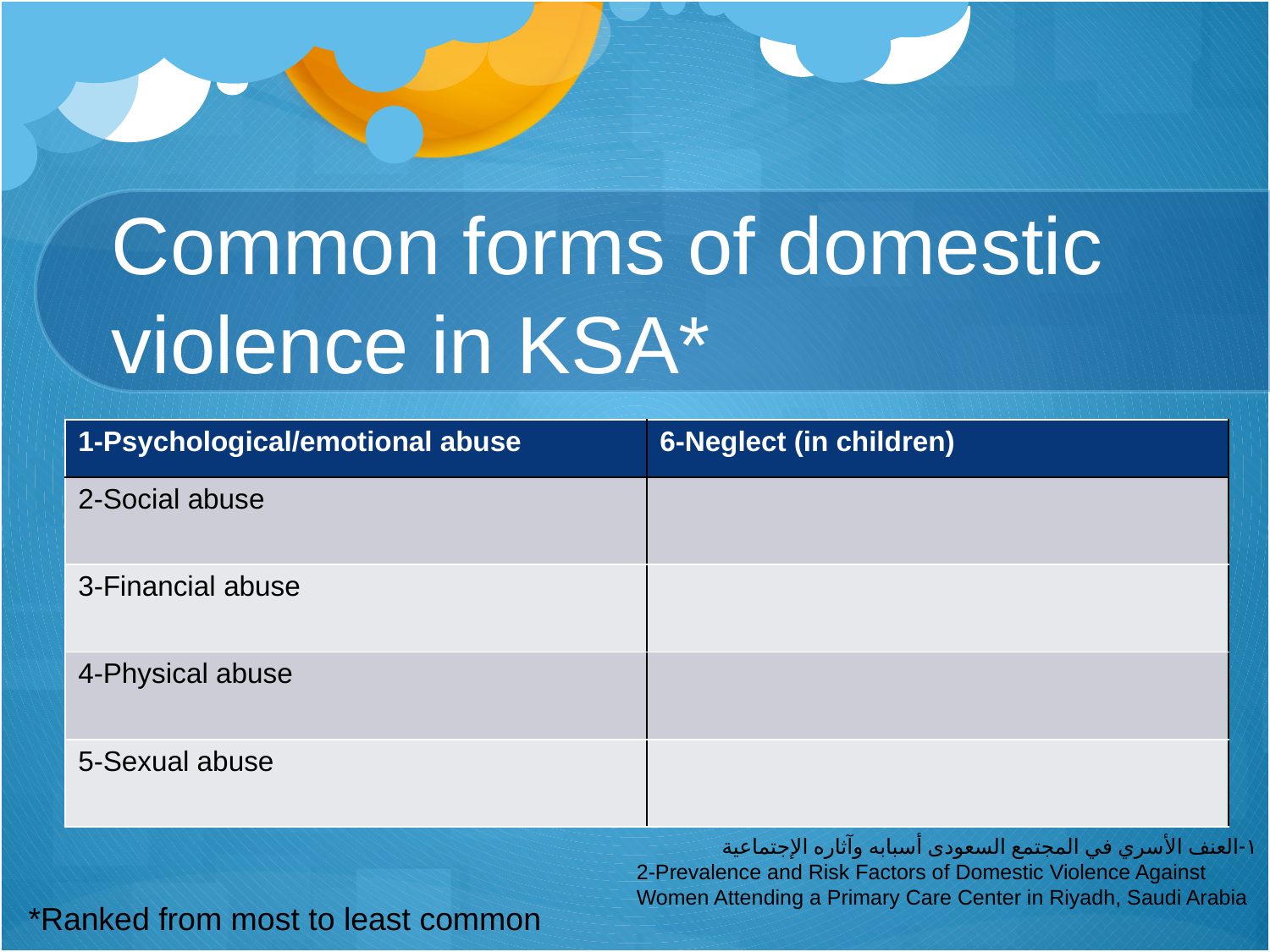

# Common forms of domestic violence in KSA*
| 1-Psychological/emotional abuse | 6-Neglect (in children) |
| --- | --- |
| 2-Social abuse |  |
| 3-Financial abuse |  |
| 4-Physical abuse |  |
| 5-Sexual abuse |  |
١-العنف الأسري في المجتمع السعودى أسبابه وآثاره الإجتماعية
2-Prevalence and Risk Factors of Domestic Violence Against Women Attending a Primary Care Center in Riyadh, Saudi Arabia
*Ranked from most to least common